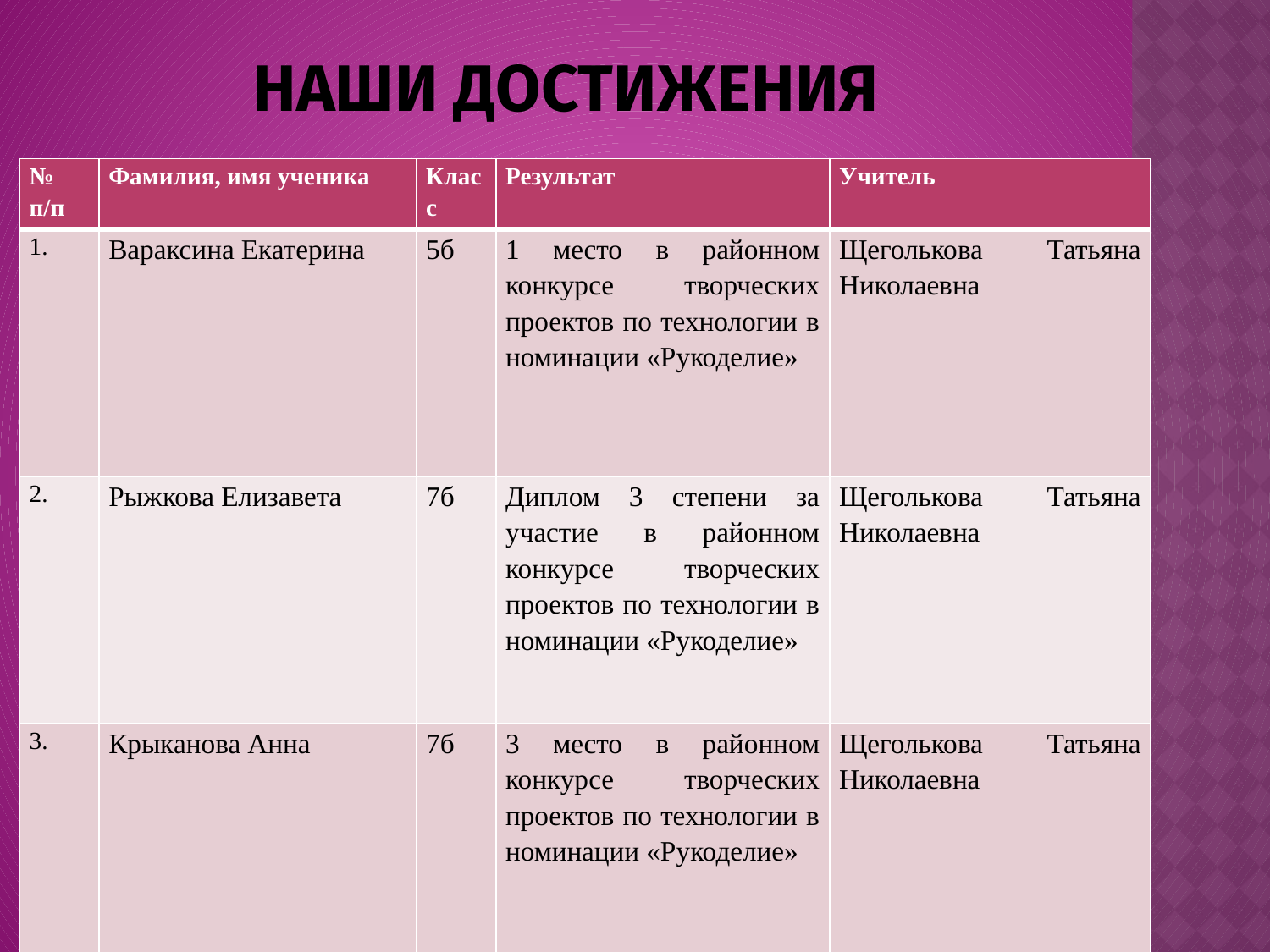

# НАШИ ДОСТИЖЕНИЯ
| № п/п | Фамилия, имя ученика | Класс | Результат | Учитель |
| --- | --- | --- | --- | --- |
| 1. | Вараксина Екатерина | 5б | 1 место в районном конкурсе творческих проектов по технологии в номинации «Рукоделие» | Щеголькова Татьяна Николаевна |
| 2. | Рыжкова Елизавета | 7б | Диплом 3 степени за участие в районном конкурсе творческих проектов по технологии в номинации «Рукоделие» | Щеголькова Татьяна Николаевна |
| 3. | Крыканова Анна | 7б | 3 место в районном конкурсе творческих проектов по технологии в номинации «Рукоделие» | Щеголькова Татьяна Николаевна |